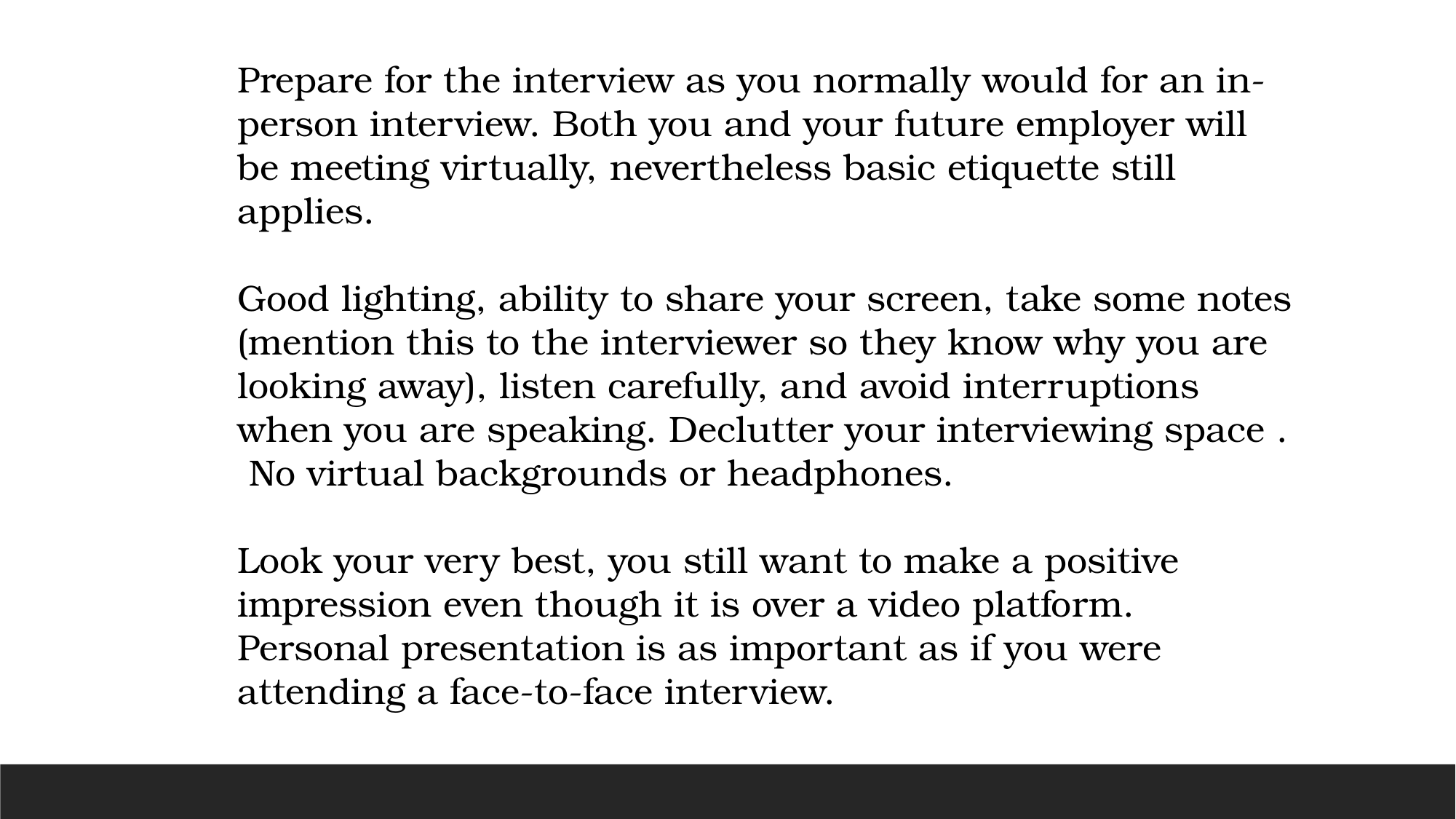

Prepare for the interview as you normally would for an in-person interview. Both you and your future employer will be meeting virtually, nevertheless basic etiquette still applies.

Good lighting, ability to share your screen, take some notes (mention this to the interviewer so they know why you are looking away), listen carefully, and avoid interruptions when you are speaking. Declutter your interviewing space .  No virtual backgrounds or headphones.

Look your very best, you still want to make a positive impression even though it is over a video platform. Personal presentation is as important as if you were attending a face-to-face interview.